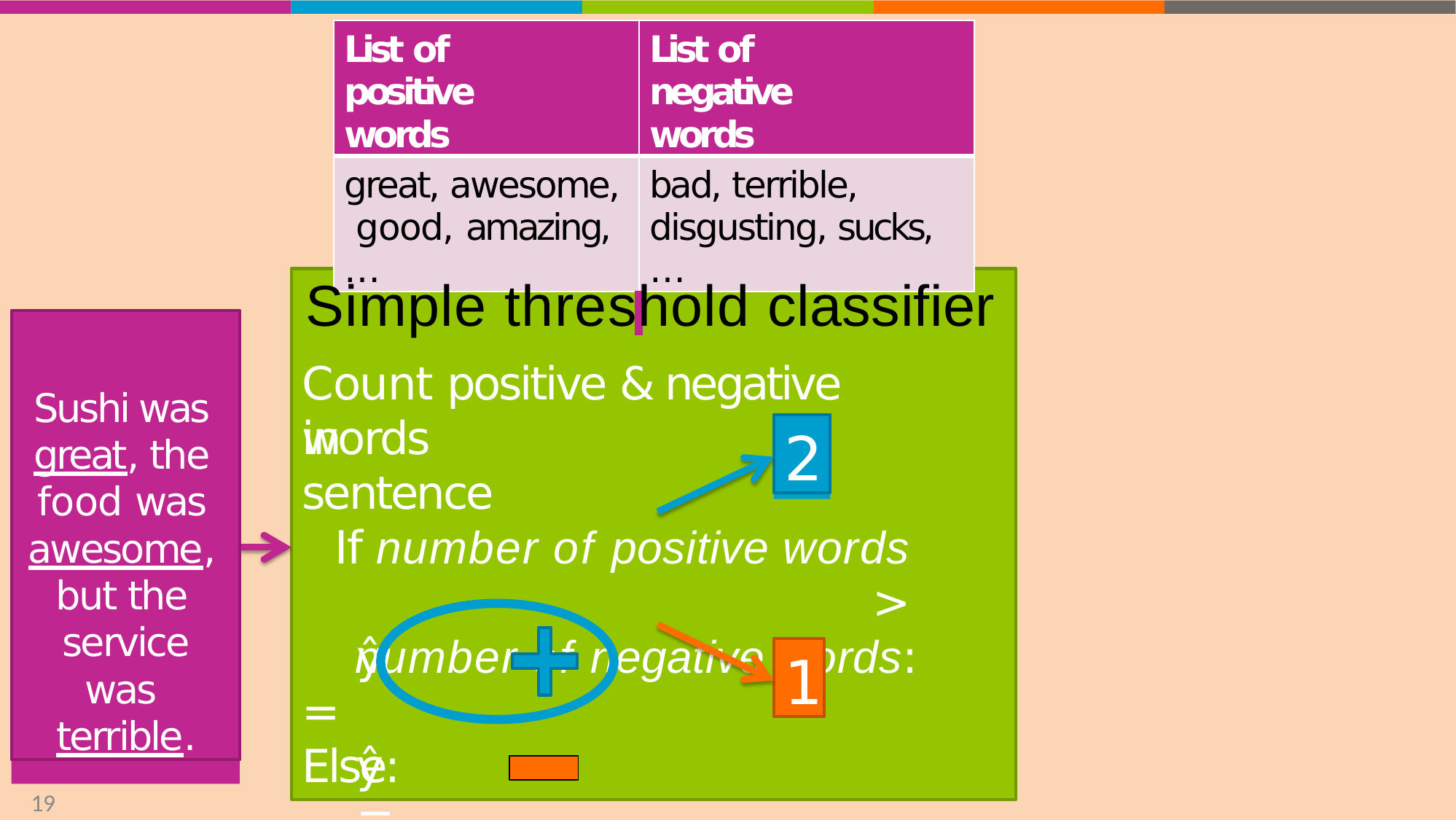

| List of positive words | List of negative words |
| --- | --- |
| great, awesome, good, amazing,… | bad, terrible, disgusting, sucks,… |
|  |  |

# Simple threshold classifier

Sushi was  great, the  food was  awesome,  but the  service was  terrible.

Count positive & negative words
in sentence
2

If number of positive words >
number of negative words:

ŷ =  Else:
1
ŷ =
19